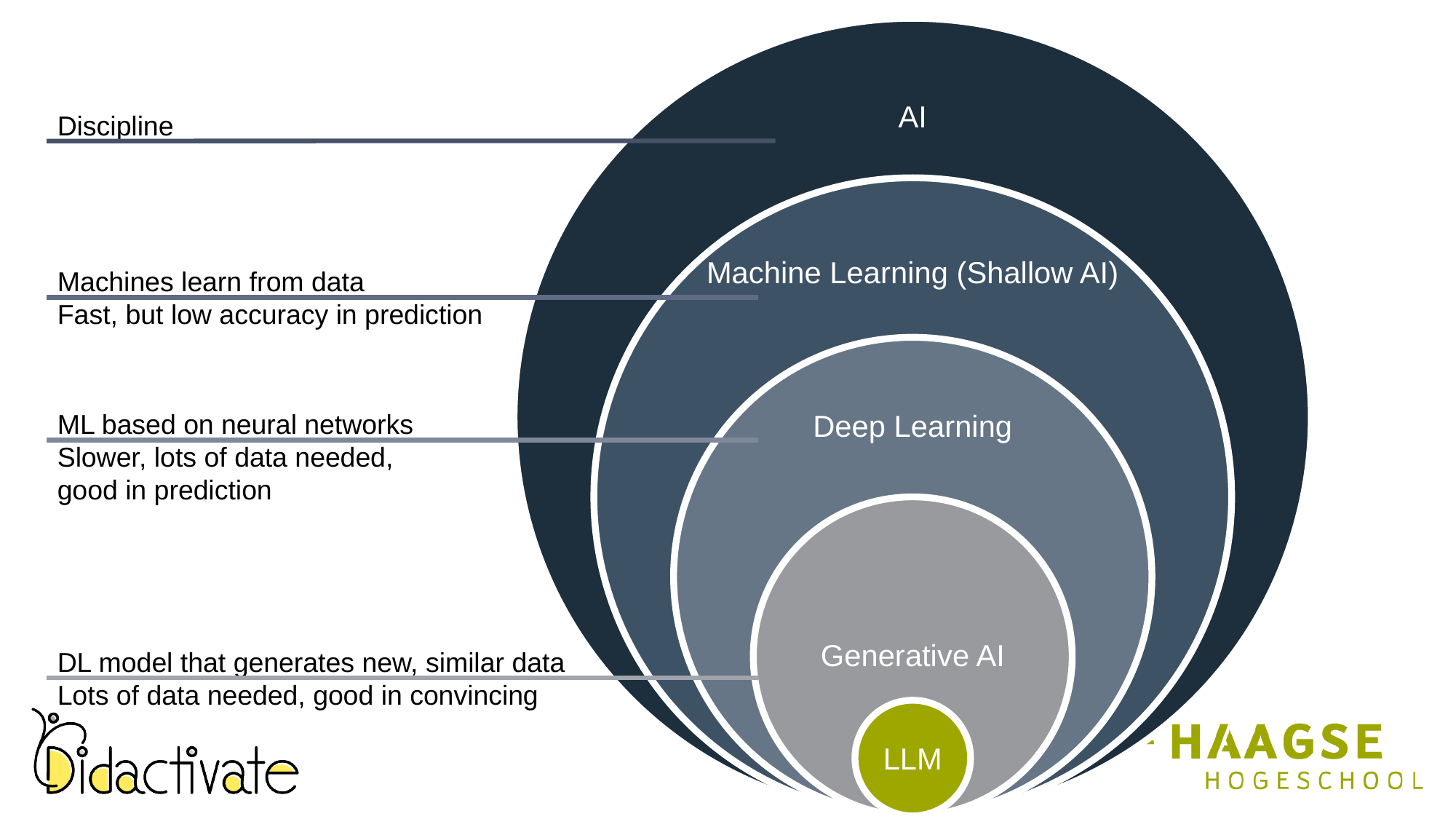

AI
Machine Learning (Shallow AI)
Deep Learning
Generative AI
Discipline
Machines learn from data
Fast, but low accuracy in prediction
ML based on neural networks
Slower, lots of data needed,
good in prediction
DL model that generates new, similar data
Lots of data needed, good in convincing
LLM